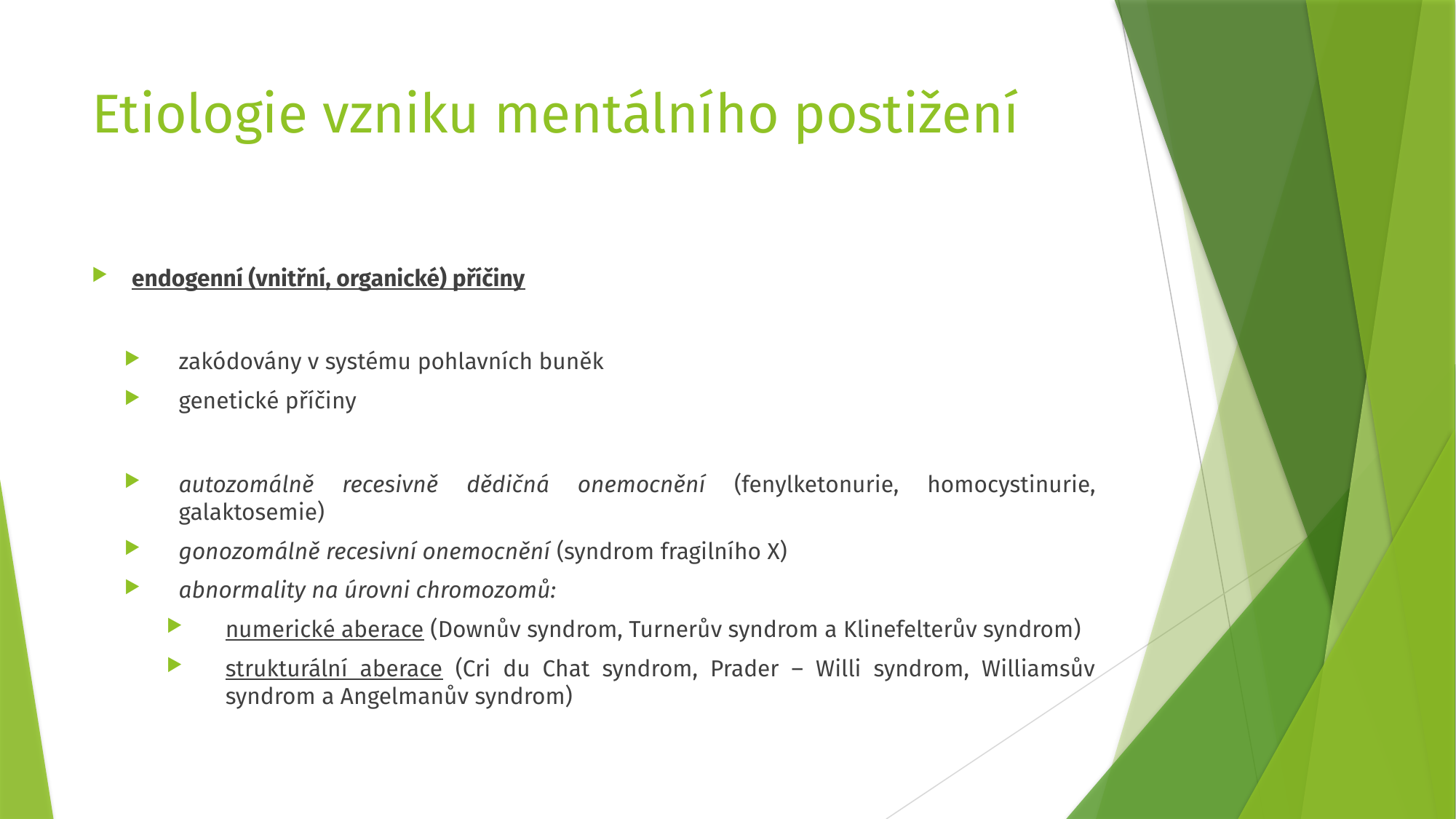

# Etiologie vzniku mentálního postižení
endogenní (vnitřní, organické) příčiny

zakódovány v systému pohlavních buněk
genetické příčiny

autozomálně recesivně dědičná onemocnění (fenylketonurie, homocystinurie, galaktosemie)
gonozomálně recesivní onemocnění (syndrom fragilního X)
abnormality na úrovni chromozomů:
numerické aberace (Downův syndrom, Turnerův syndrom a Klinefelterův syndrom)
strukturální aberace (Cri du Chat syndrom, Prader – Willi syndrom, Williamsův syndrom a Angelmanův syndrom)